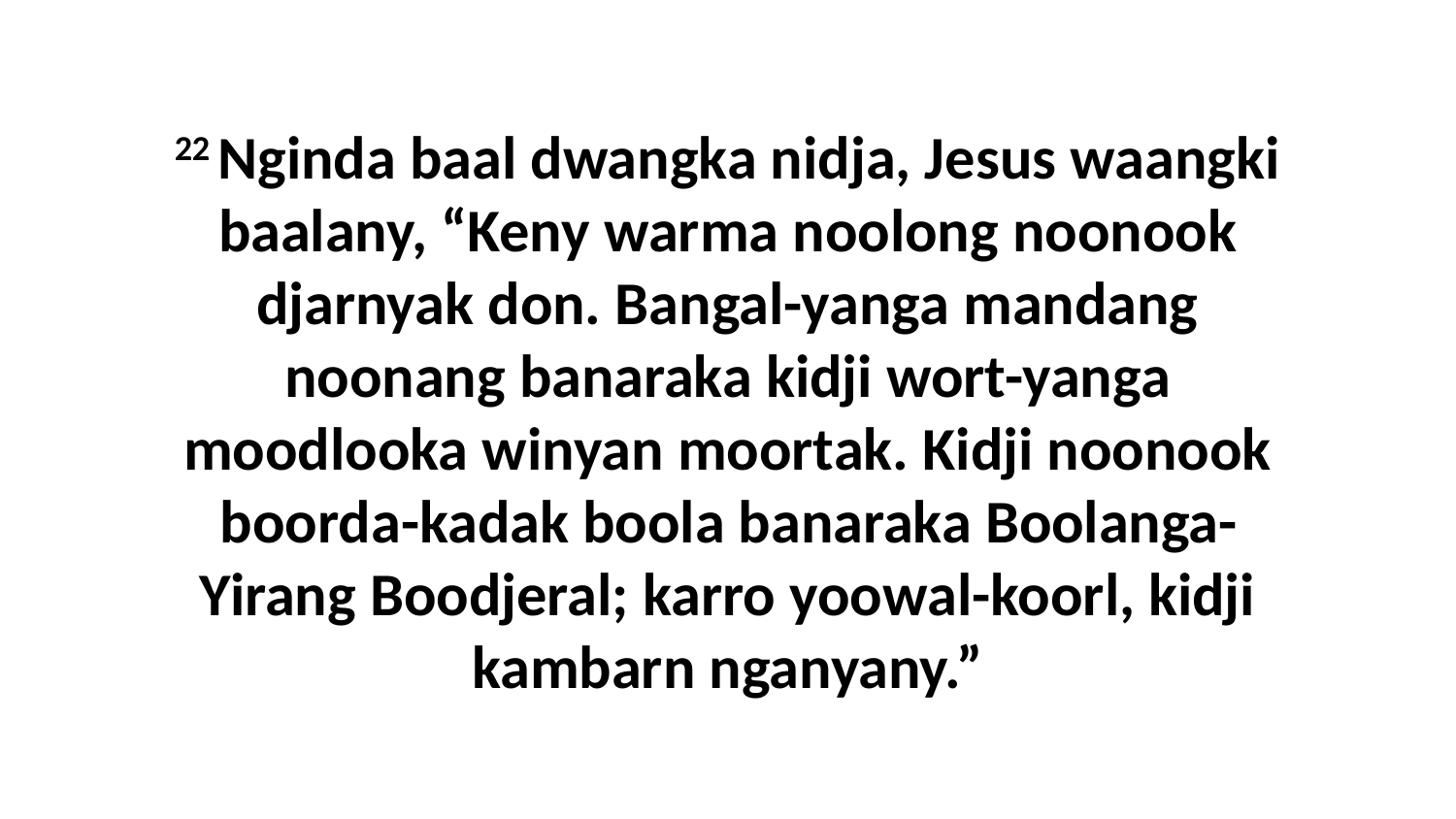

22 Nginda baal dwangka nidja, Jesus waangki baalany, “Keny warma noolong noonook djarnyak don. Bangal-yanga mandang noonang banaraka kidji wort-yanga moodlooka winyan moortak. Kidji noonook boorda-kadak boola banaraka Boolanga-Yirang Boodjeral; karro yoowal-koorl, kidji kambarn nganyany.”